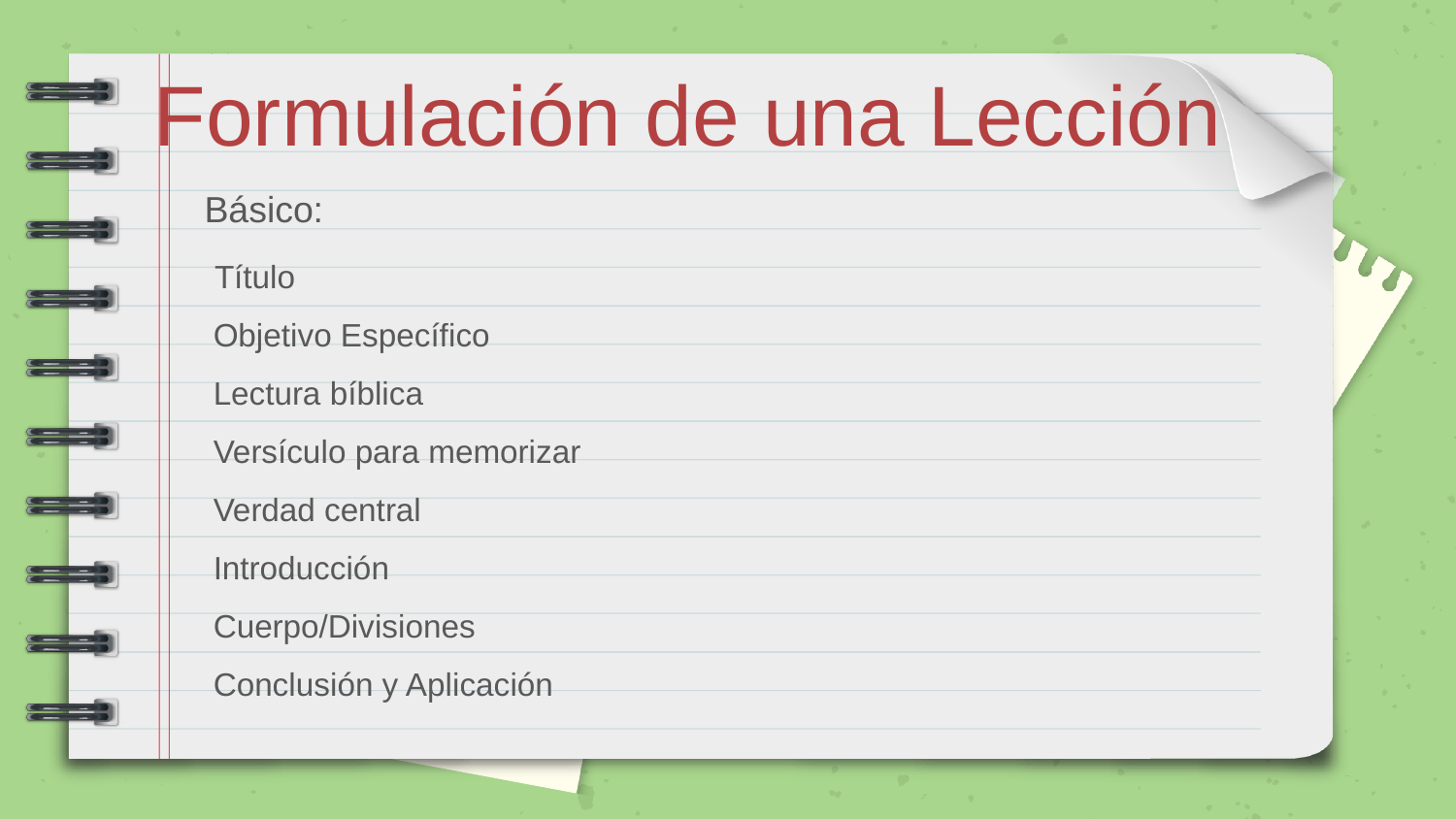

Formulación de una Lección
Básico:
 Título
 Objetivo Específico
 Lectura bíblica
 Versículo para memorizar
 Verdad central
 Introducción
 Cuerpo/Divisiones
 Conclusión y Aplicación